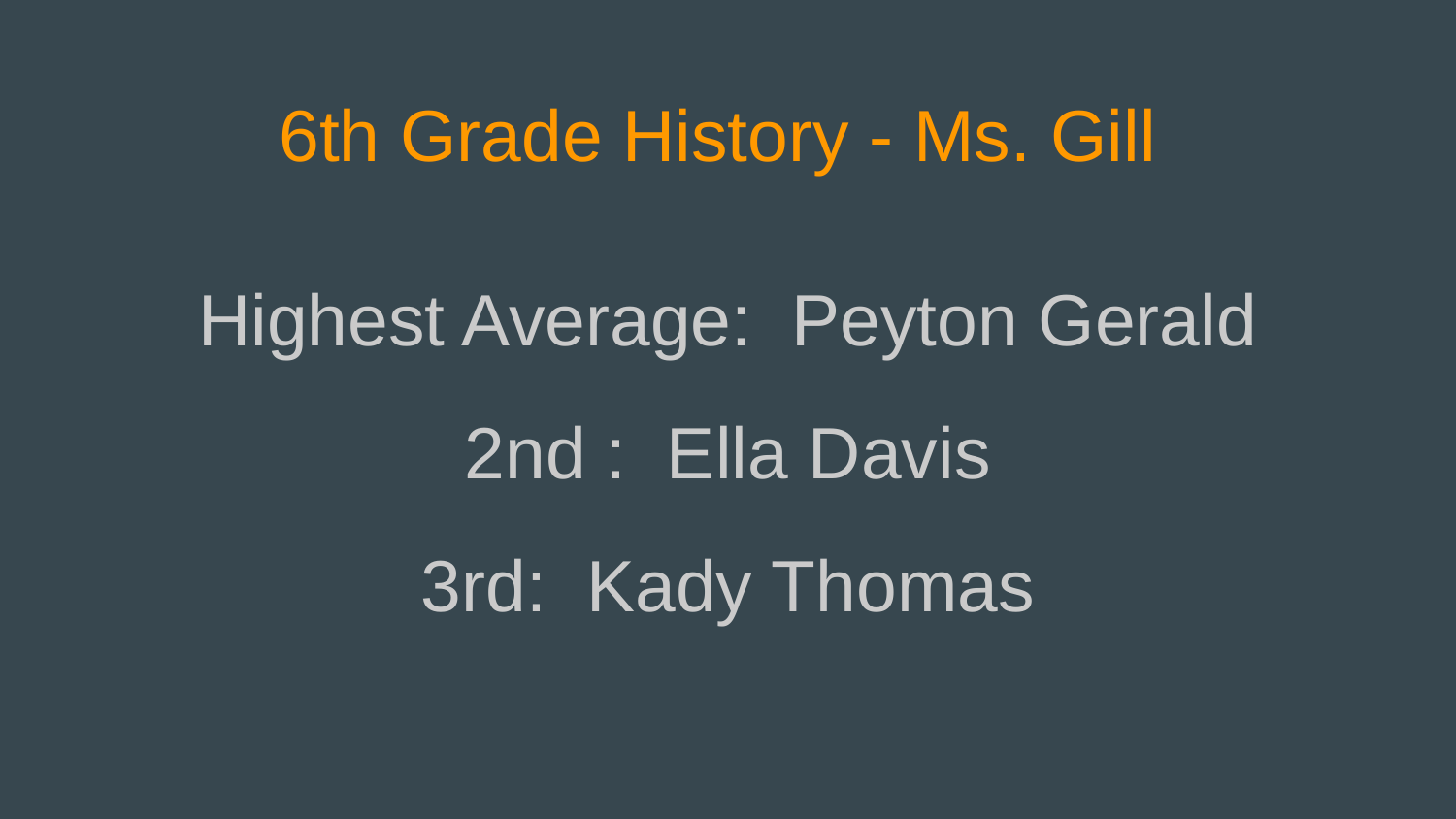

# 6th Grade History - Ms. Gill
Highest Average:  Peyton Gerald
2nd :  Ella Davis
3rd:  Kady Thomas